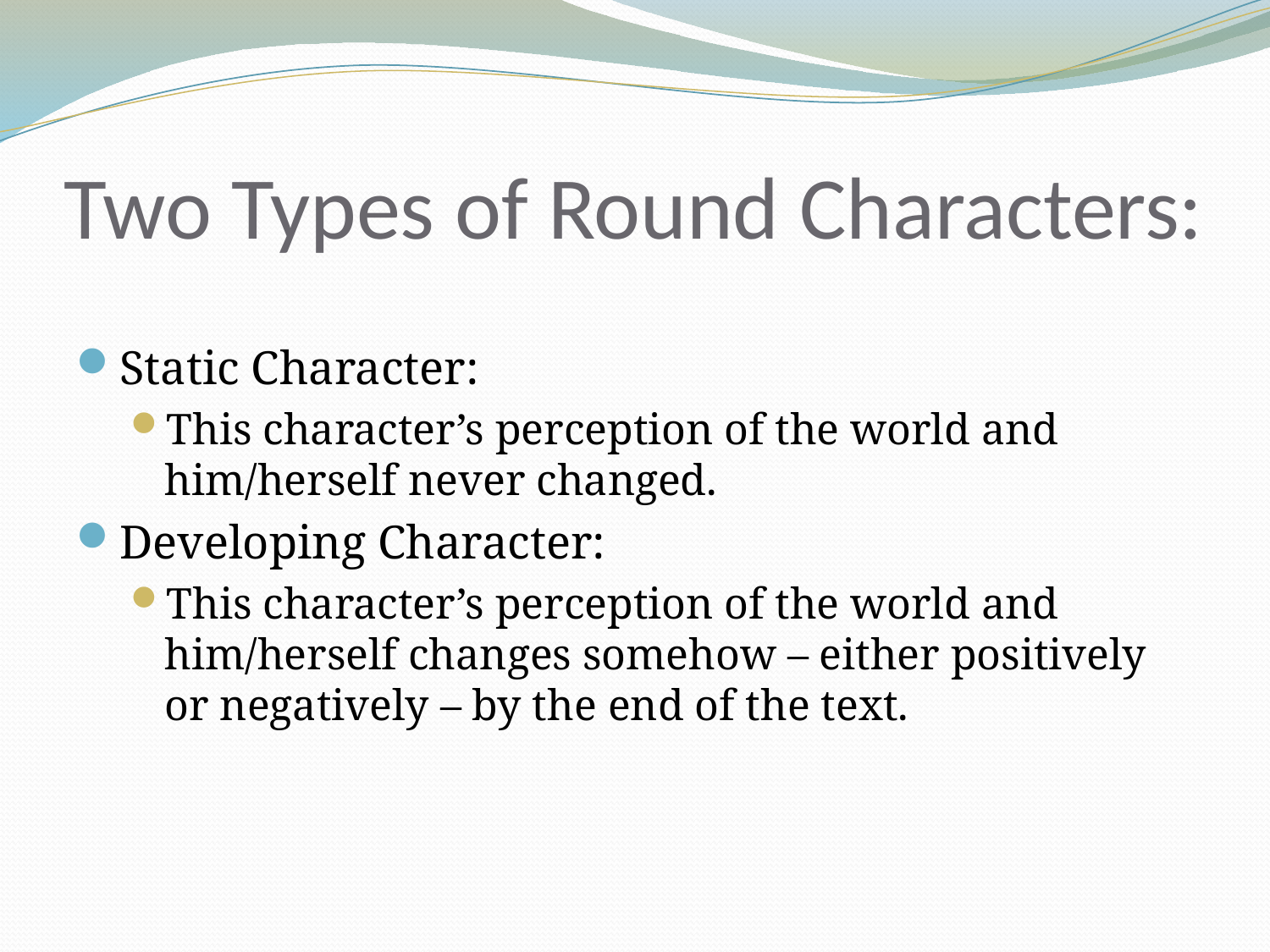

# Two Types of Round Characters:

Static Character:
This character’s perception of the world and him/herself never changed.
Developing Character:
This character’s perception of the world and him/herself changes somehow – either positively or negatively – by the end of the text.